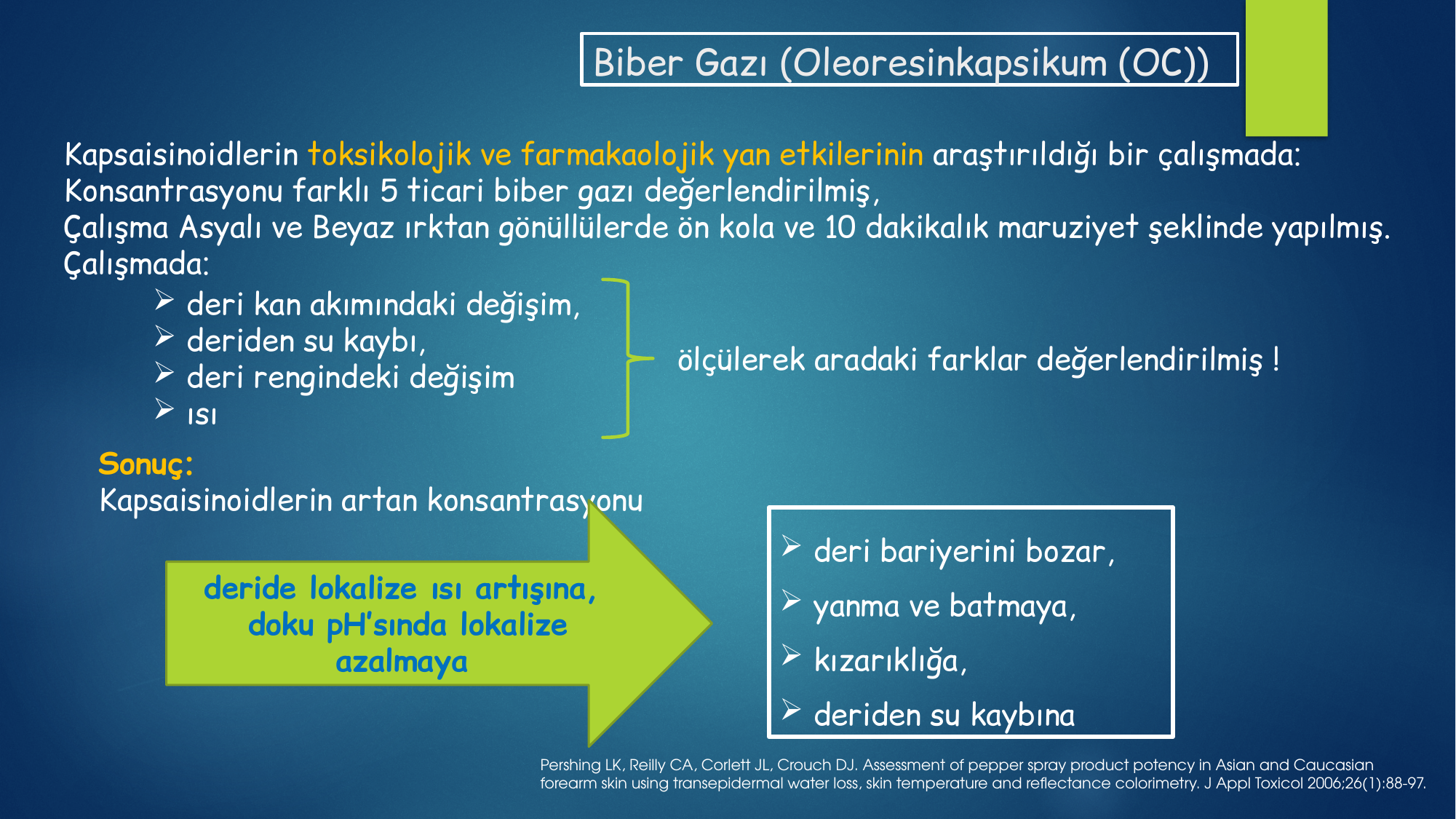

Biber Gazı (Oleoresinkapsikum (OC))
Kapsaisinoidlerin toksikolojik ve farmakaolojik yan etkilerinin araştırıldığı bir çalışmada:
Konsantrasyonu farklı 5 ticari biber gazı değerlendirilmiş,
Çalışma Asyalı ve Beyaz ırktan gönüllülerde ön kola ve 10 dakikalık maruziyet şeklinde yapılmış.
Çalışmada:

deri kan akımındaki değişim,
deriden su kaybı,
deri rengindeki değişim
ısı

ölçülerek aradaki farklar değerlendirilmiş !
Sonuç:
Kapsaisinoidlerin artan konsantrasyonu
deride lokalize ısı artışına,
doku pH’sında lokalize azalmaya
deri bariyerini bozar,
yanma ve batmaya,
kızarıklığa,
deriden su kaybına
Pershing LK, Reilly CA, Corlett JL, Crouch DJ. Assessment of pepper spray product potency in Asian and Caucasian
forearm skin using transepidermal water loss, skin temperature and reflectance colorimetry. J Appl Toxicol 2006;26(1):88-97.